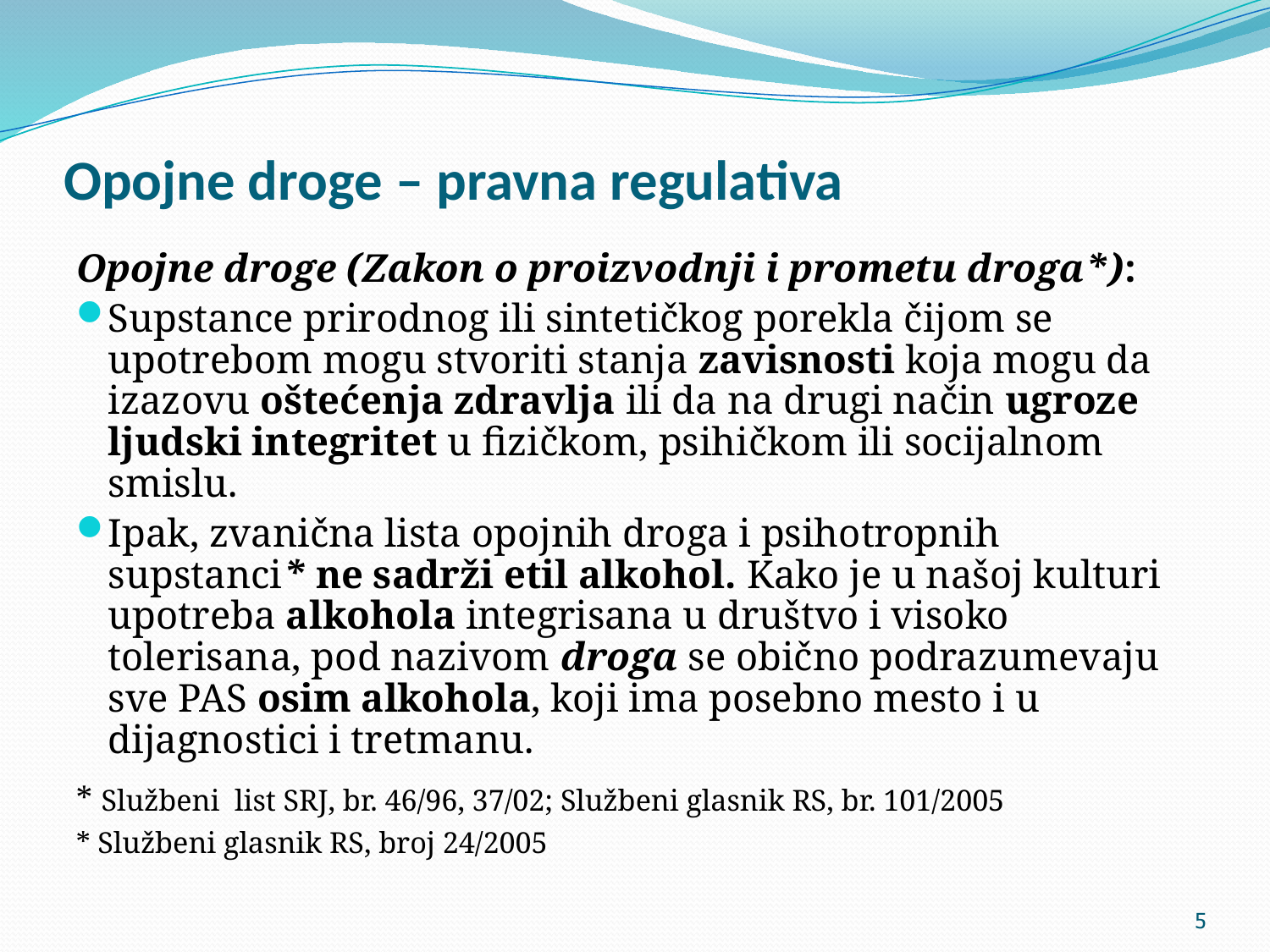

# Opojne droge – pravna regulativa
Opojne droge (Zakon o proizvodnji i prometu droga*):
Supstance prirodnog ili sintetičkog porekla čijom se upotrebom mogu stvoriti stanja zavisnosti koja mogu da izazovu oštećenja zdravlja ili da na drugi način ugroze ljudski integritet u fizičkom, psihičkom ili socijalnom smislu.
Ipak, zvanična lista opojnih droga i psihotropnih supstanci* ne sadrži etil alkohol. Kako je u našoj kulturi upotreba alkohola integrisana u društvo i visoko tolerisana, pod nazivom droga se obično podrazumevaju sve PAS osim alkohola, koji ima posebno mesto i u dijagnostici i tretmanu.
* Službeni  list SRJ, br. 46/96, 37/02; Službeni glasnik RS, br. 101/2005
* Službeni glasnik RS, broj 24/2005
5